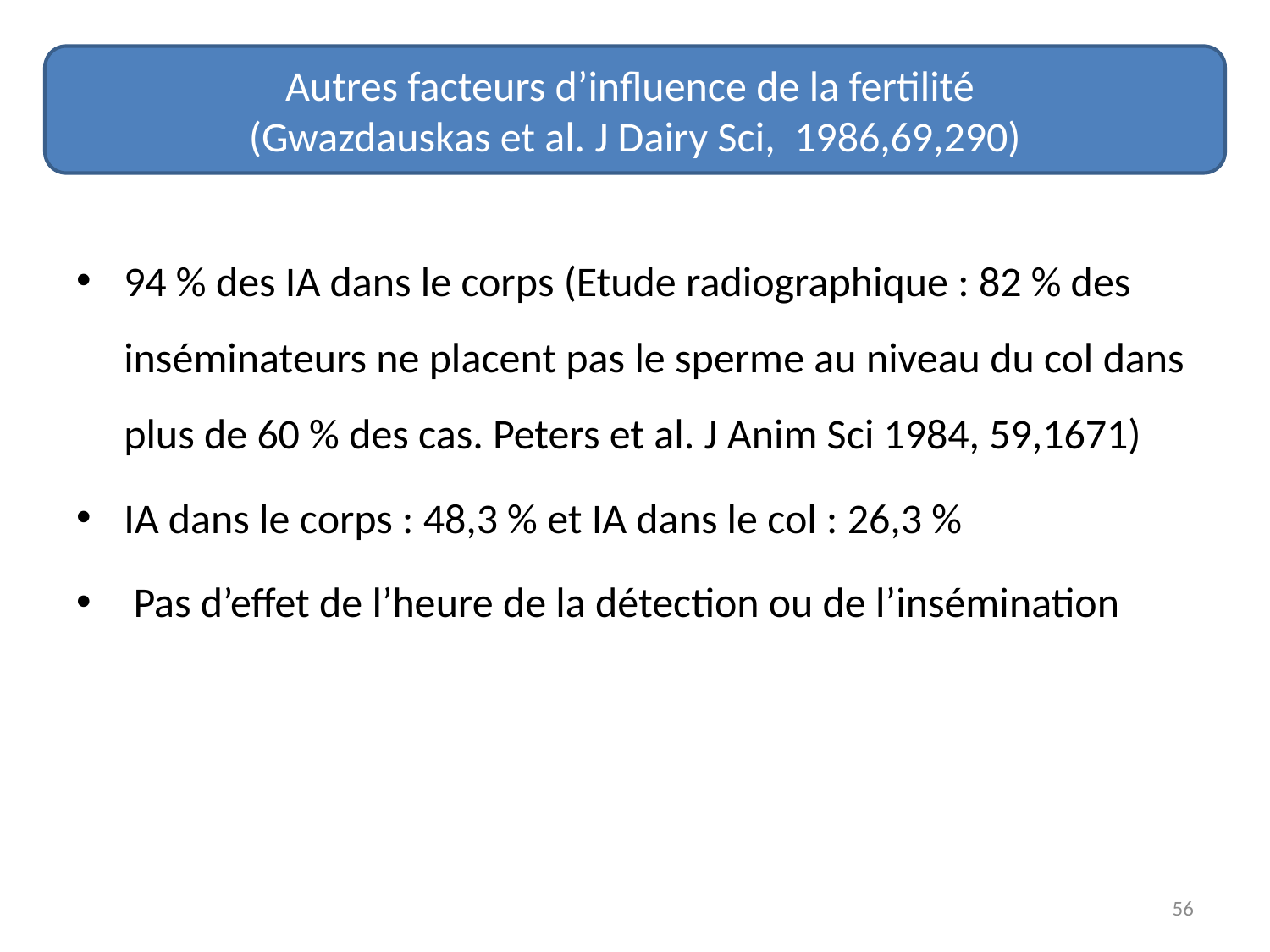

Autres facteurs d’influence de la fertilité
(Gwazdauskas et al. J Dairy Sci,  1986,69,290)
94 % des IA dans le corps (Etude radiographique : 82 % des inséminateurs ne placent pas le sperme au niveau du col dans plus de 60 % des cas. Peters et al. J Anim Sci 1984, 59,1671)
IA dans le corps : 48,3 % et IA dans le col : 26,3 %
 Pas d’effet de l’heure de la détection ou de l’insémination
56